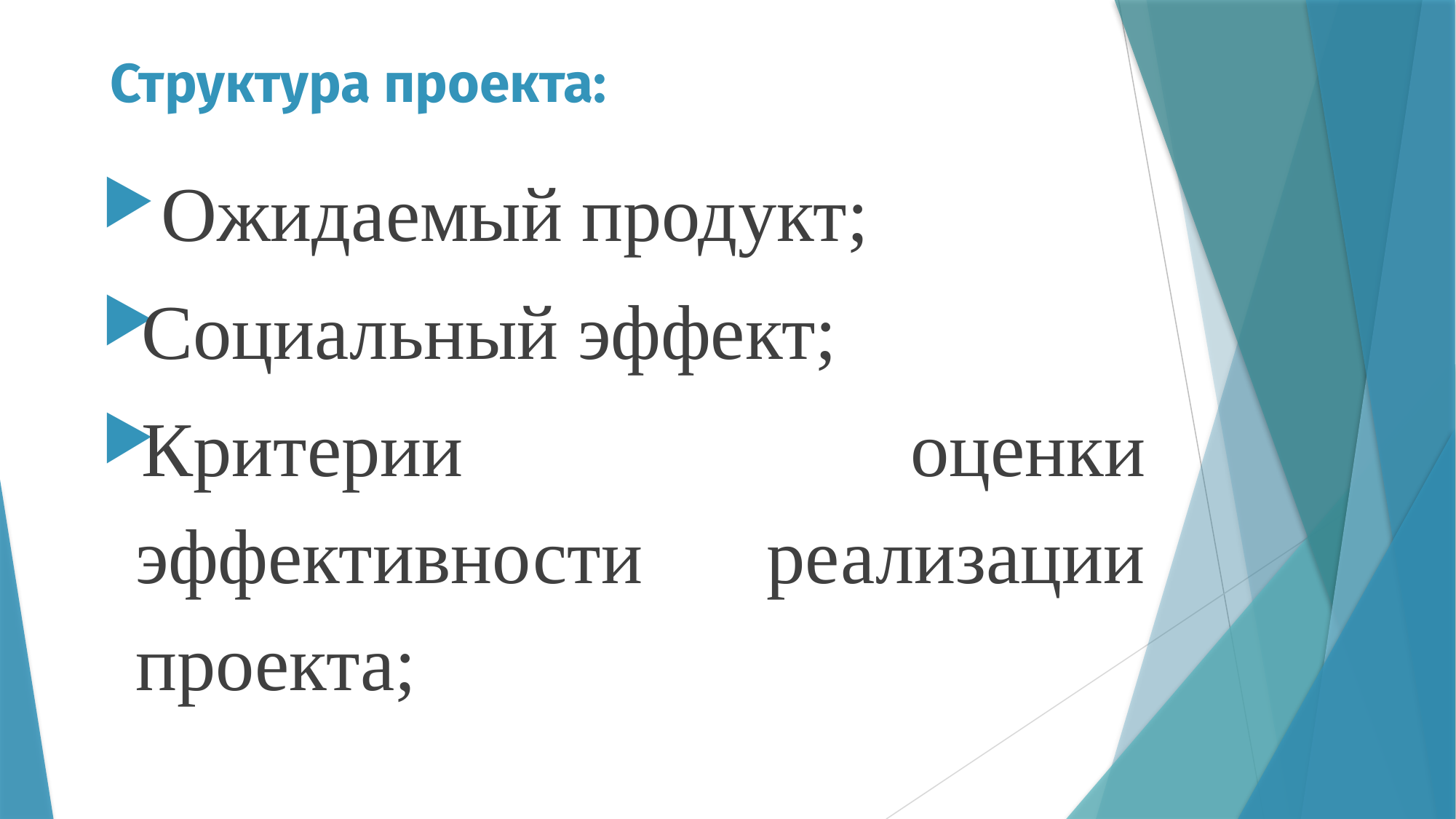

# Структура проекта:
 Ожидаемый продукт;
Социальный эффект;
Критерии оценки эффективности реализации проекта;